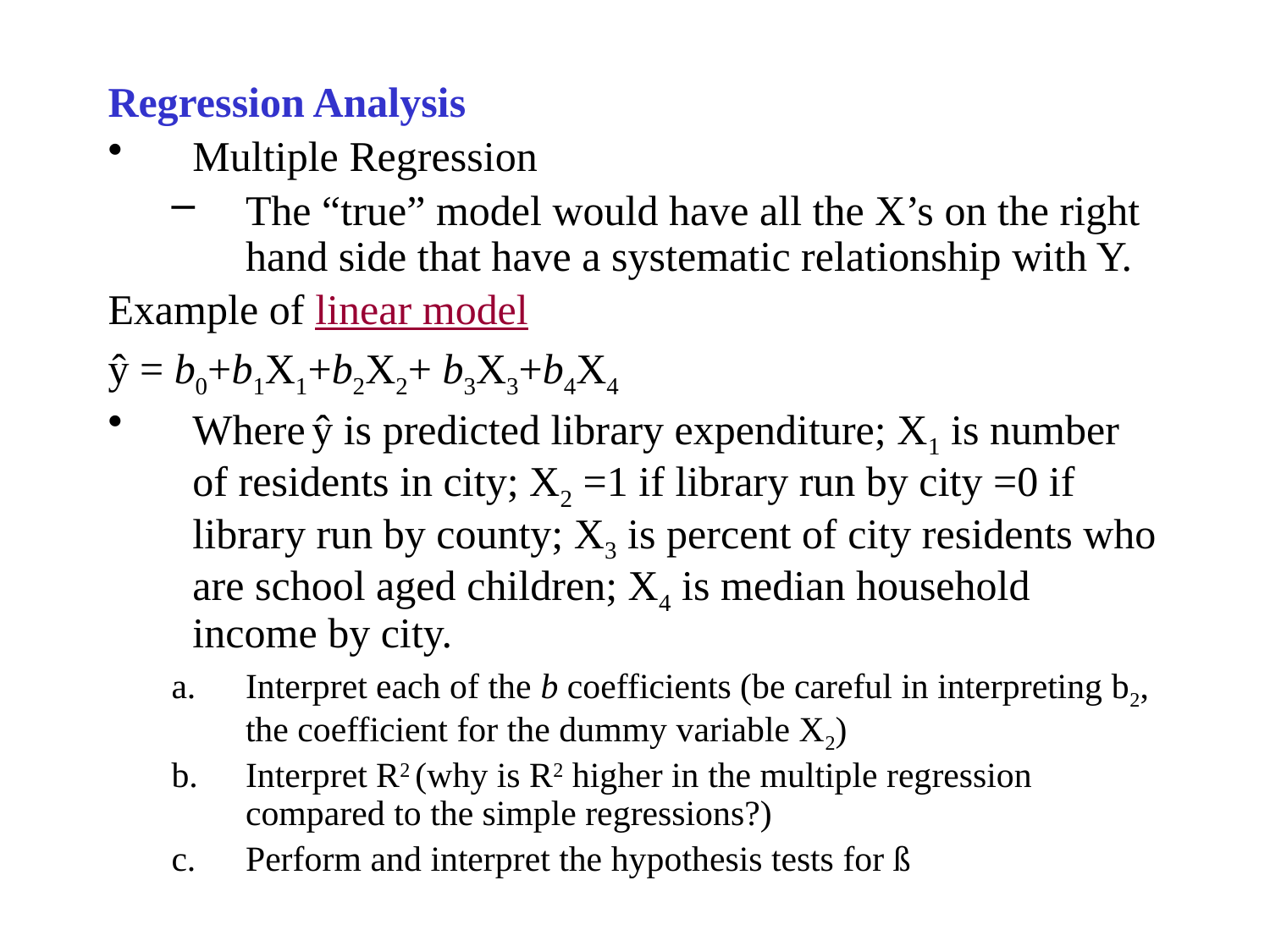

Regression Analysis
Multiple Regression
The “true” model would have all the X’s on the right hand side that have a systematic relationship with Y.
Example of linear model
ŷ = b0+b1X1+b2X2+ b3X3+b4X4
Where ŷ is predicted library expenditure; X1 is number of residents in city; X2 =1 if library run by city =0 if library run by county; X3 is percent of city residents who are school aged children; X4 is median household income by city.
Interpret each of the b coefficients (be careful in interpreting b2, the coefficient for the dummy variable X2)
Interpret R2 (why is R2 higher in the multiple regression compared to the simple regressions?)
Perform and interpret the hypothesis tests for ß